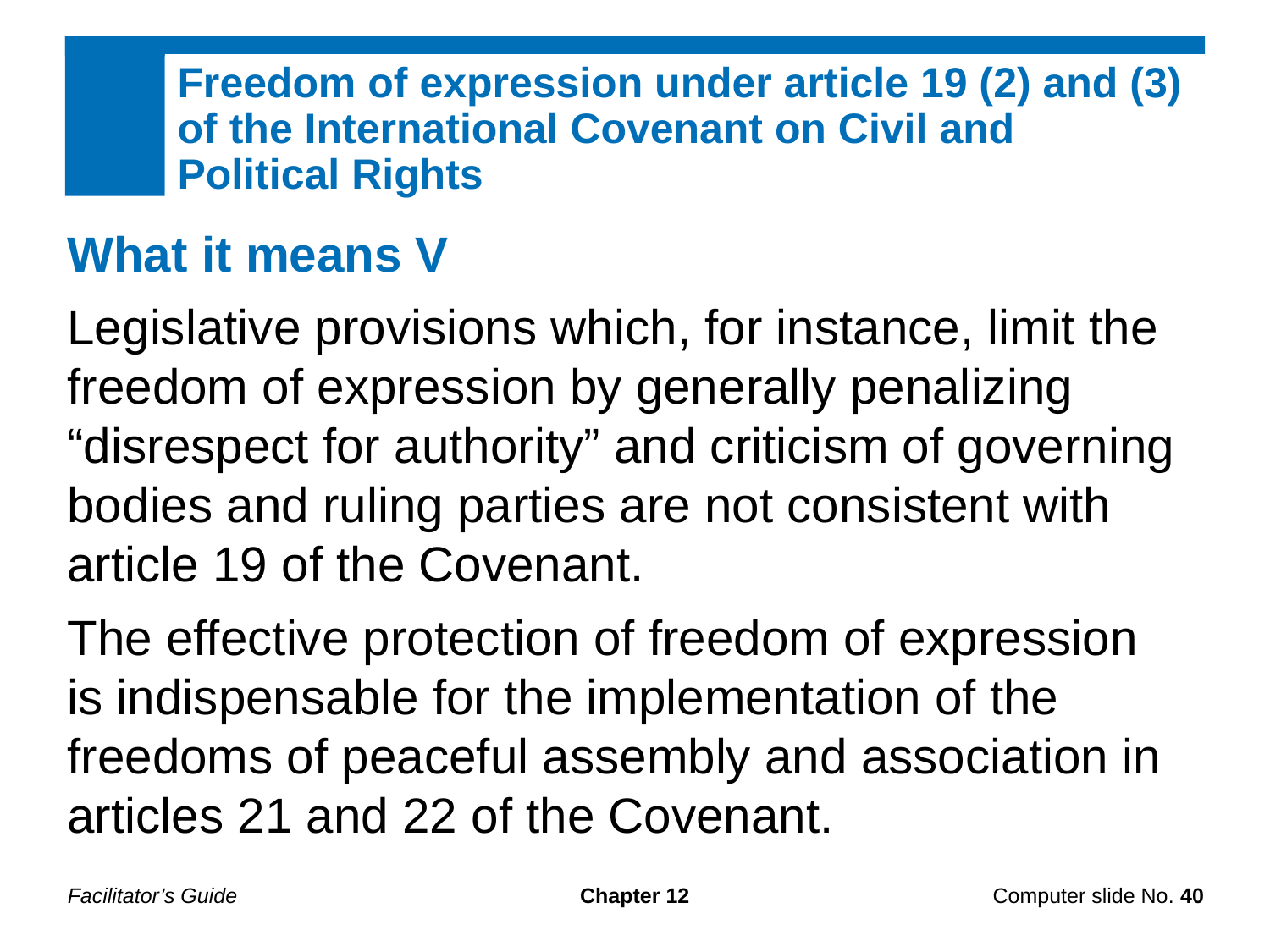

Freedom of expression under article 19 (2) and (3) of the International Covenant on Civil and
Political Rights
What it means V
Legislative provisions which, for instance, limit the freedom of expression by generally penalizing “disrespect for authority” and criticism of governing bodies and ruling parties are not consistent with article 19 of the Covenant.
The effective protection of freedom of expression is indispensable for the implementation of the freedoms of peaceful assembly and association in articles 21 and 22 of the Covenant.
Facilitator’s Guide
Chapter 12
Computer slide No. 40